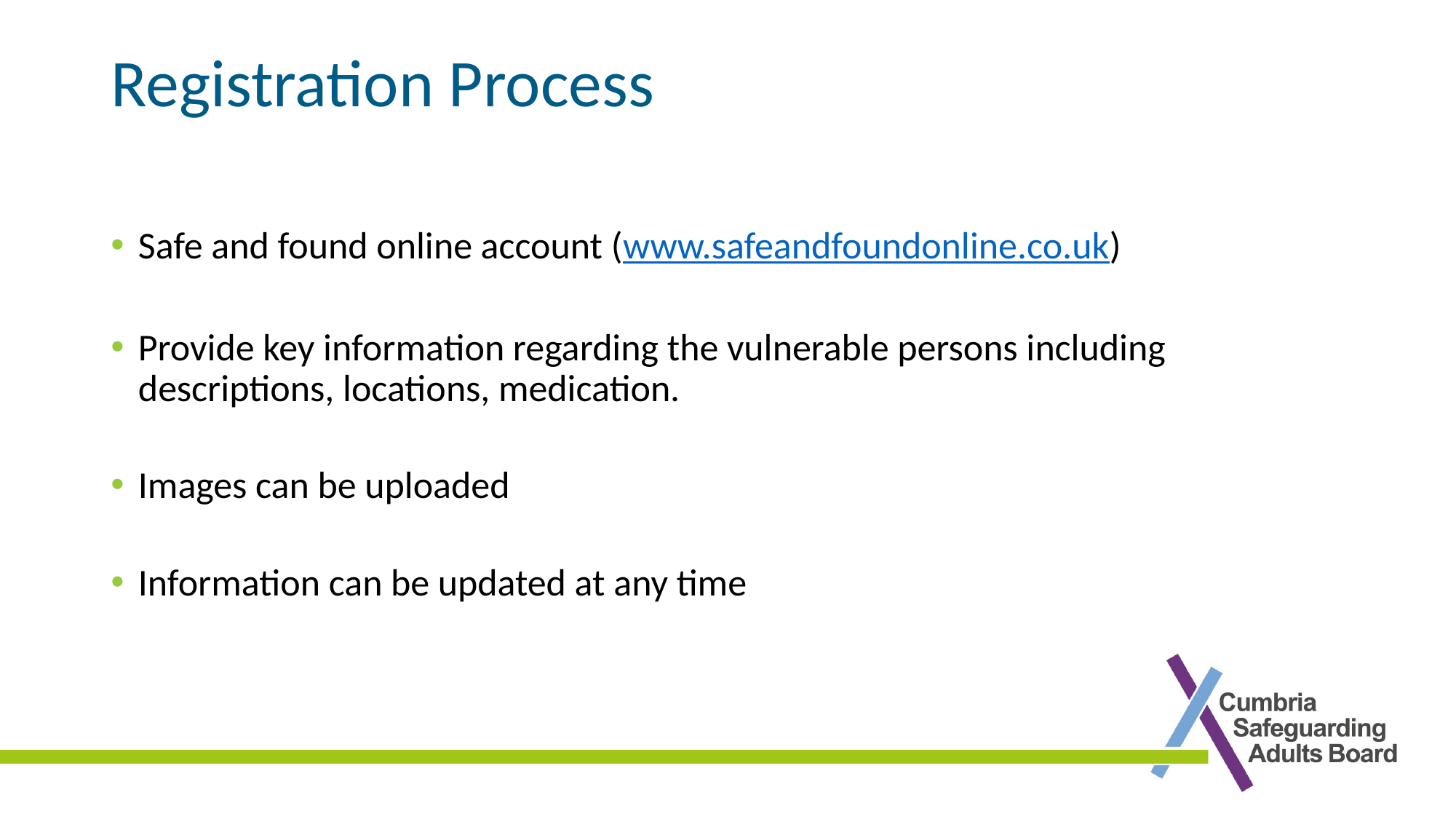

# Registration Process
Safe and found online account (www.safeandfoundonline.co.uk)
Provide key information regarding the vulnerable persons including descriptions, locations, medication.
Images can be uploaded
Information can be updated at any time